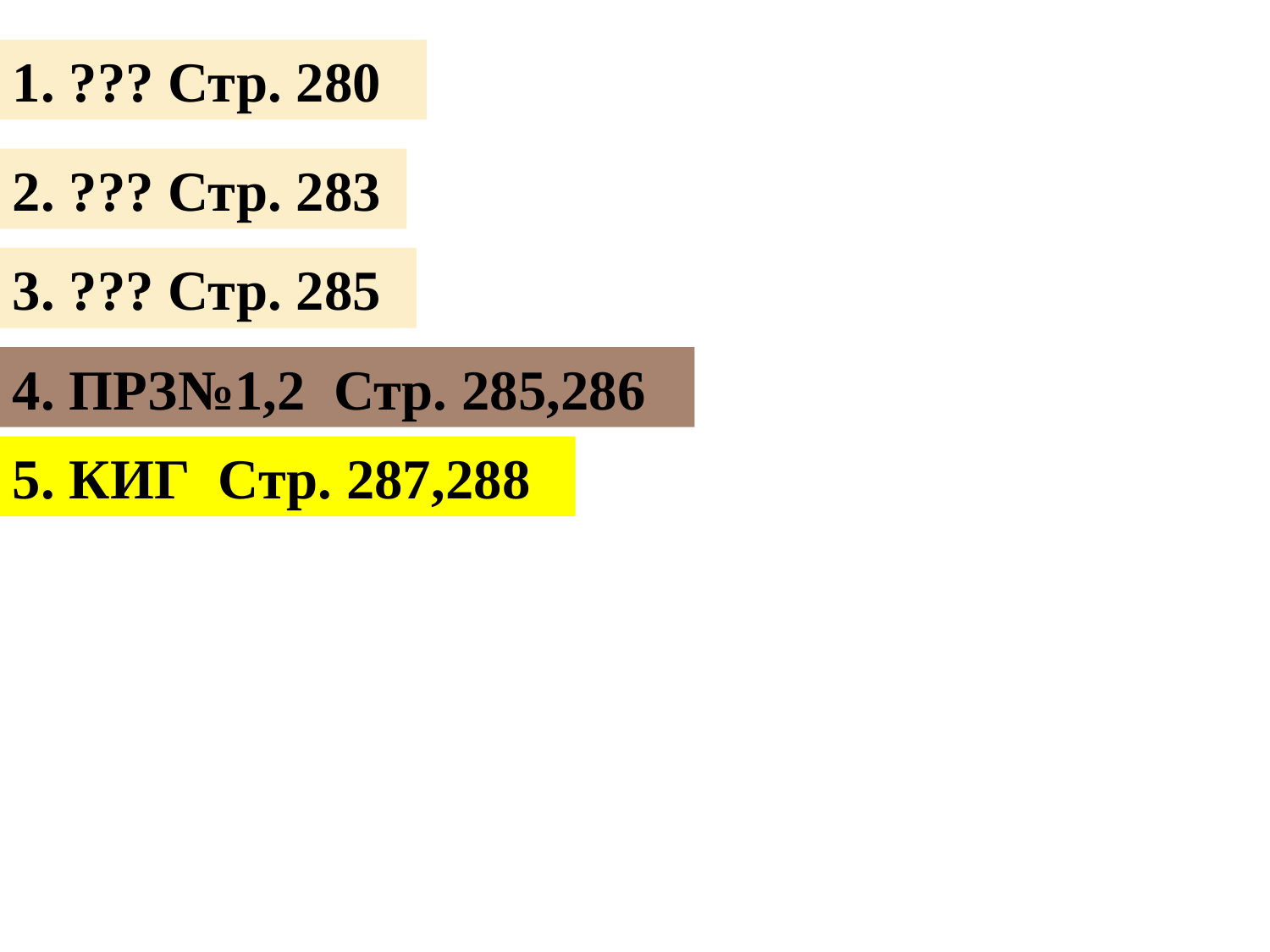

1. ??? Стр. 280
2. ??? Стр. 283
3. ??? Стр. 285
4. ПРЗ№1,2  Стр. 285,286
5. КИГ  Стр. 287,288